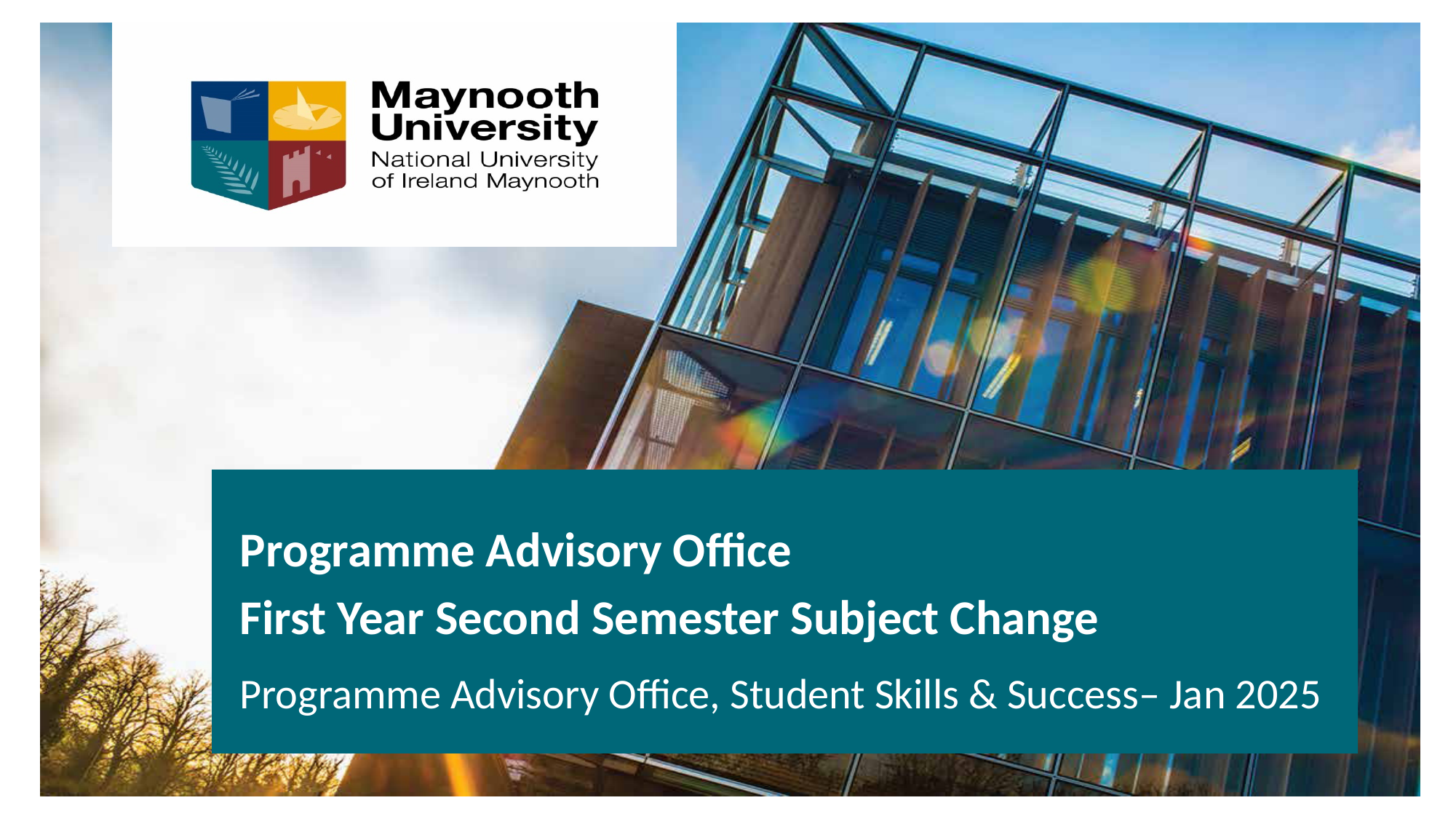

Programme Advisory Office
First Year Second Semester Subject Change

Programme Advisory Office, Student Skills & Success– Jan 2025